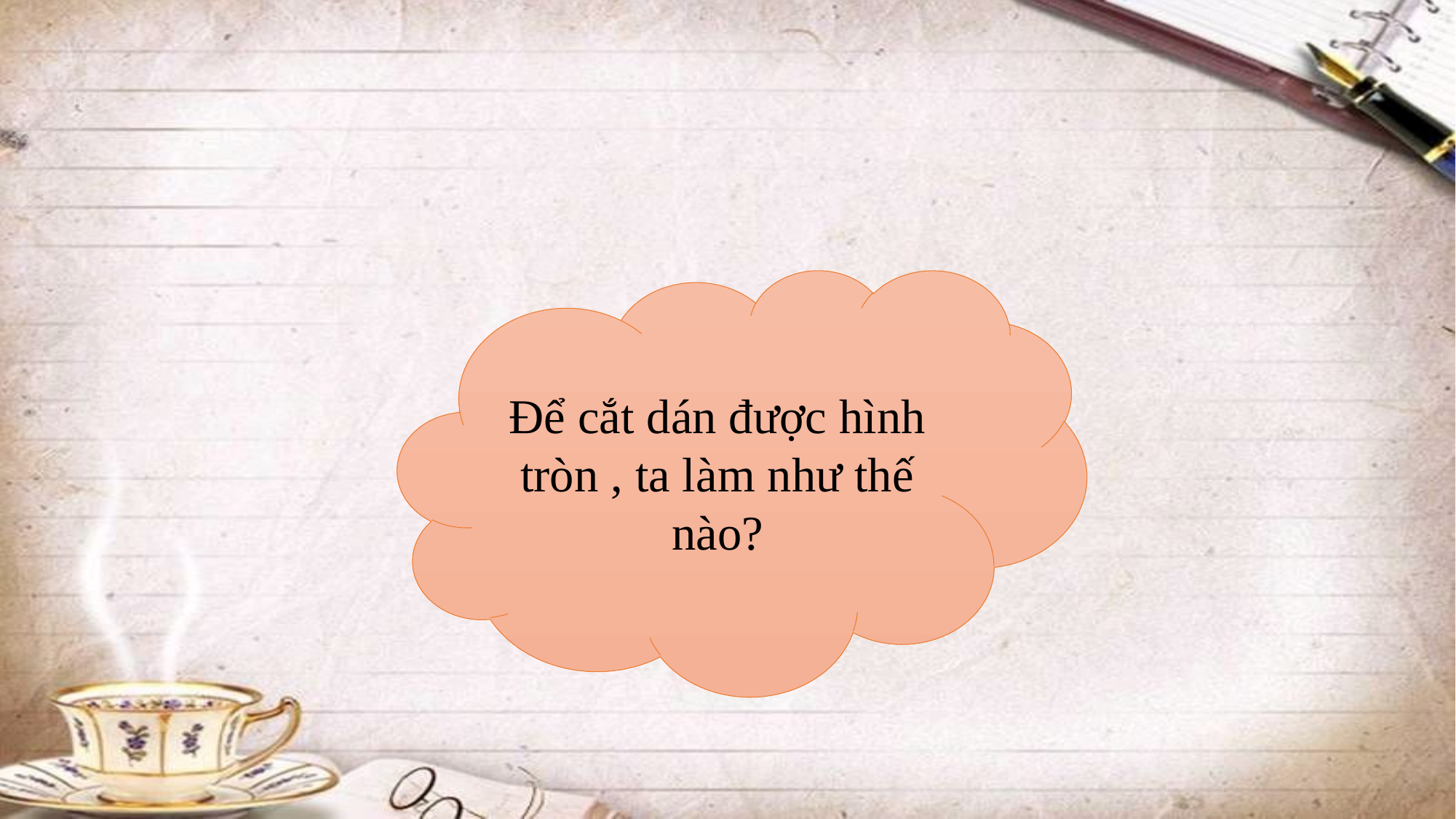

Để cắt dán được hình tròn , ta làm như thế nào?